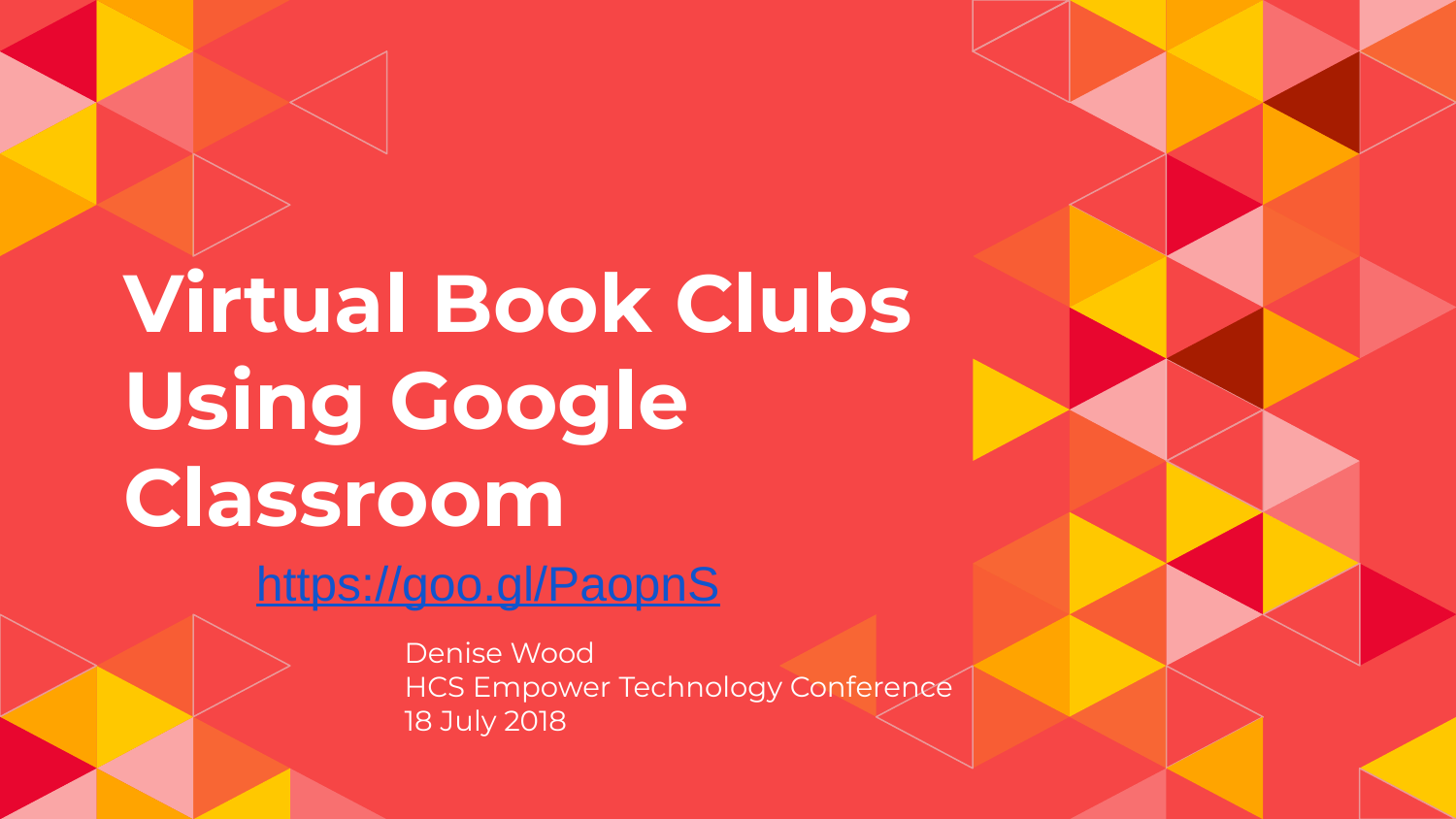

# Virtual Book Clubs Using Google Classroom
https://goo.gl/PaopnS
Denise Wood
HCS Empower Technology Conference
18 July 2018